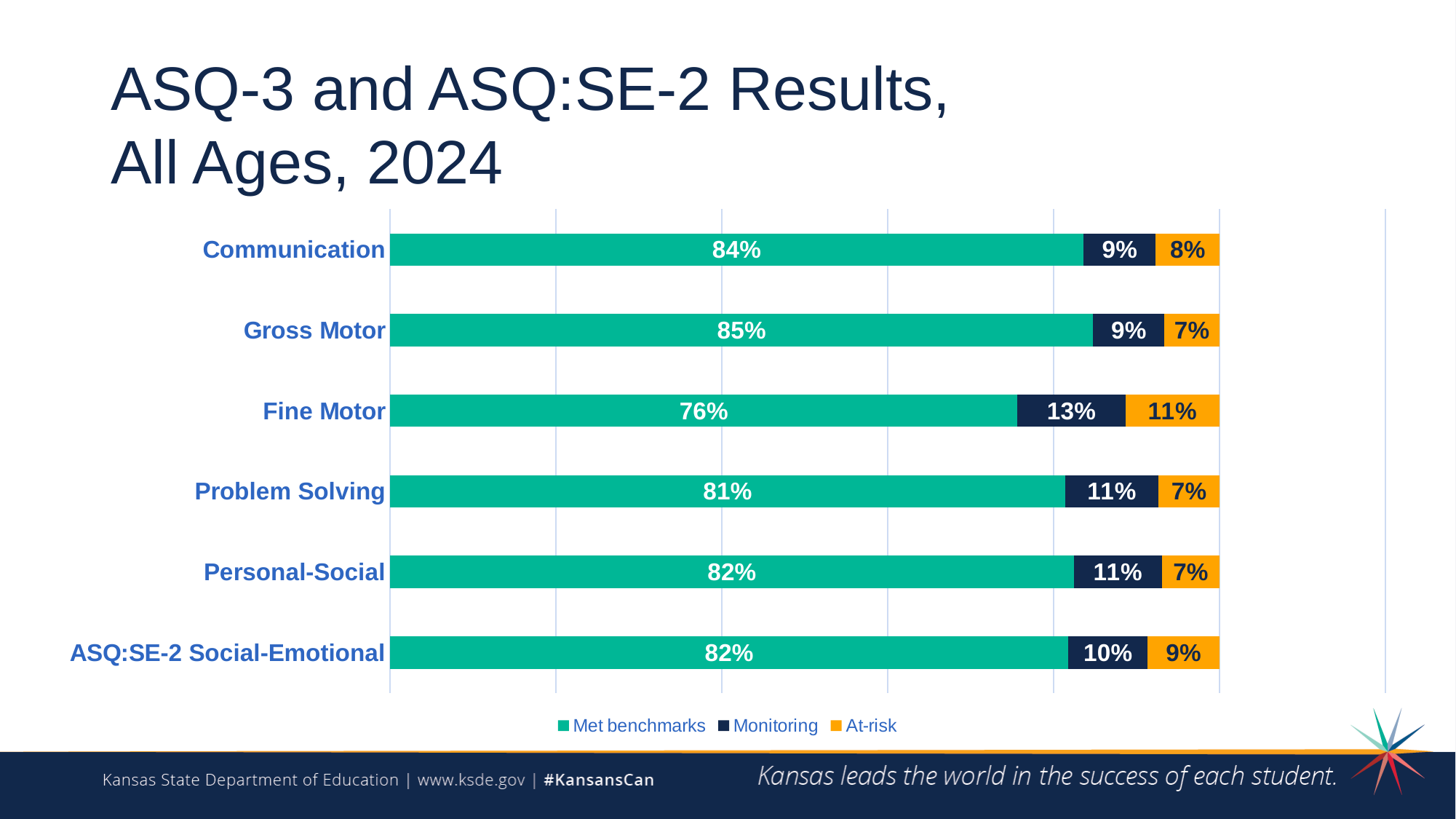

# ASQ-3 and ASQ:SE-2 Results, All Ages, 2024

### Chart

| Category | Met benchmarks | Monitoring | At-risk |
|---|---|---|---|
| ASQ:SE-2 Social-Emotional | 0.8177510804488323 | 0.0951984457396614 | 0.08705047381150628 |
| Personal-Social | 0.8242320819112628 | 0.10611992237167904 | 0.06964799571705815 |
| Problem Solving | 0.8142137754504543 | 0.11175614407843006 | 0.07403008047111573 |
| Fine Motor | 0.7564583054477312 | 0.12986882612769374 | 0.11367286842457502 |
| Gross Motor | 0.8475191542038877 | 0.08593462477834655 | 0.06654622101776574 |
| Communication | 0.8358623458752279 | 0.08716310039650009 | 0.07697455372827196 |